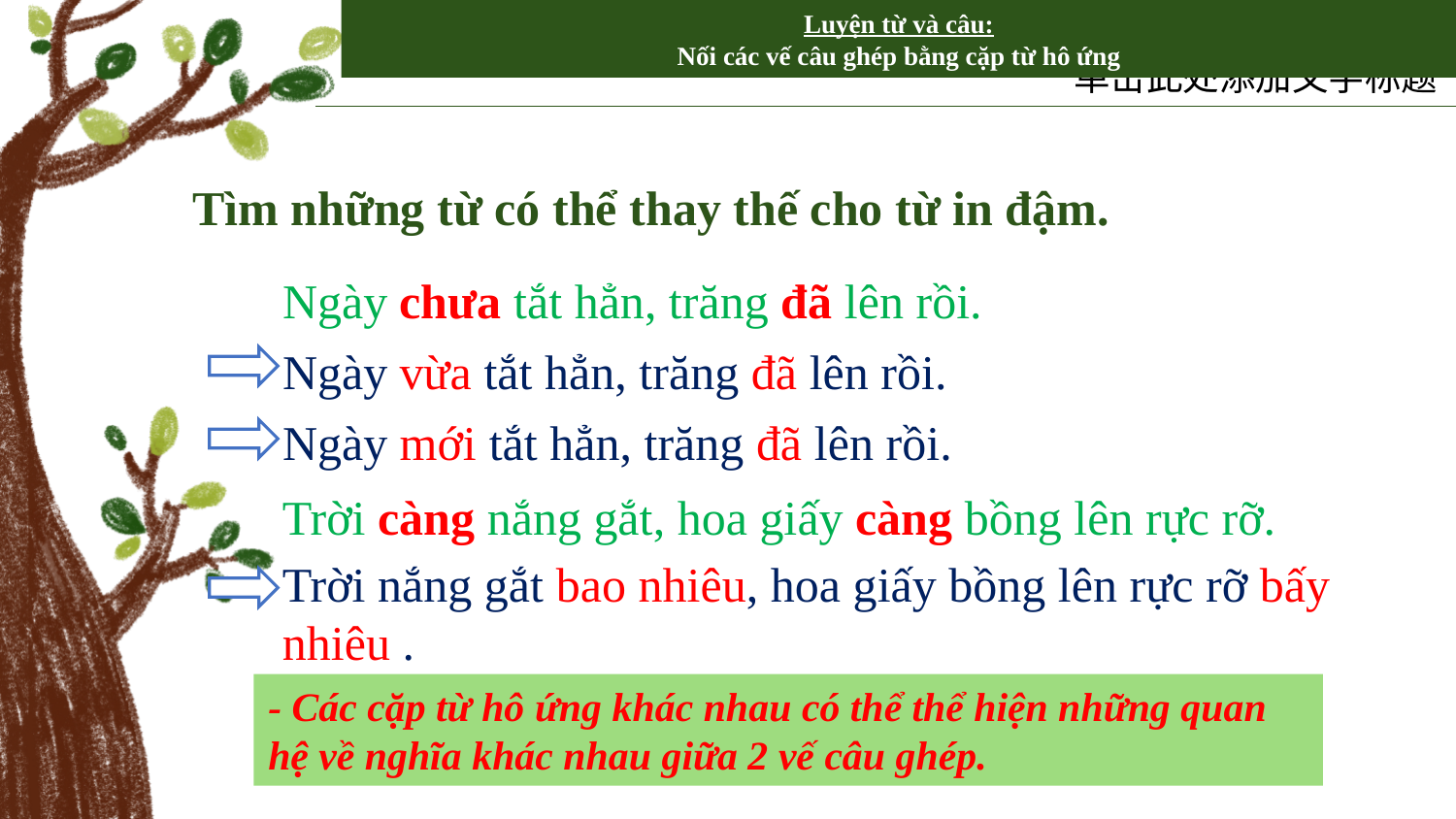

Luyện từ và câu:
Nối các vế câu ghép bằng cặp từ hô ứng
Tìm những từ có thể thay thế cho từ in đậm.
Ngày chưa tắt hẳn, trăng đã lên rồi.
Ngày vừa tắt hẳn, trăng đã lên rồi.

Ngày mới tắt hẳn, trăng đã lên rồi.

Trời càng nắng gắt, hoa giấy càng bồng lên rực rỡ.
Trời nắng gắt bao nhiêu, hoa giấy bồng lên rực rỡ bấy nhiêu .

- Các cặp từ hô ứng khác nhau có thể thể hiện những quan hệ về nghĩa khác nhau giữa 2 vế câu ghép.